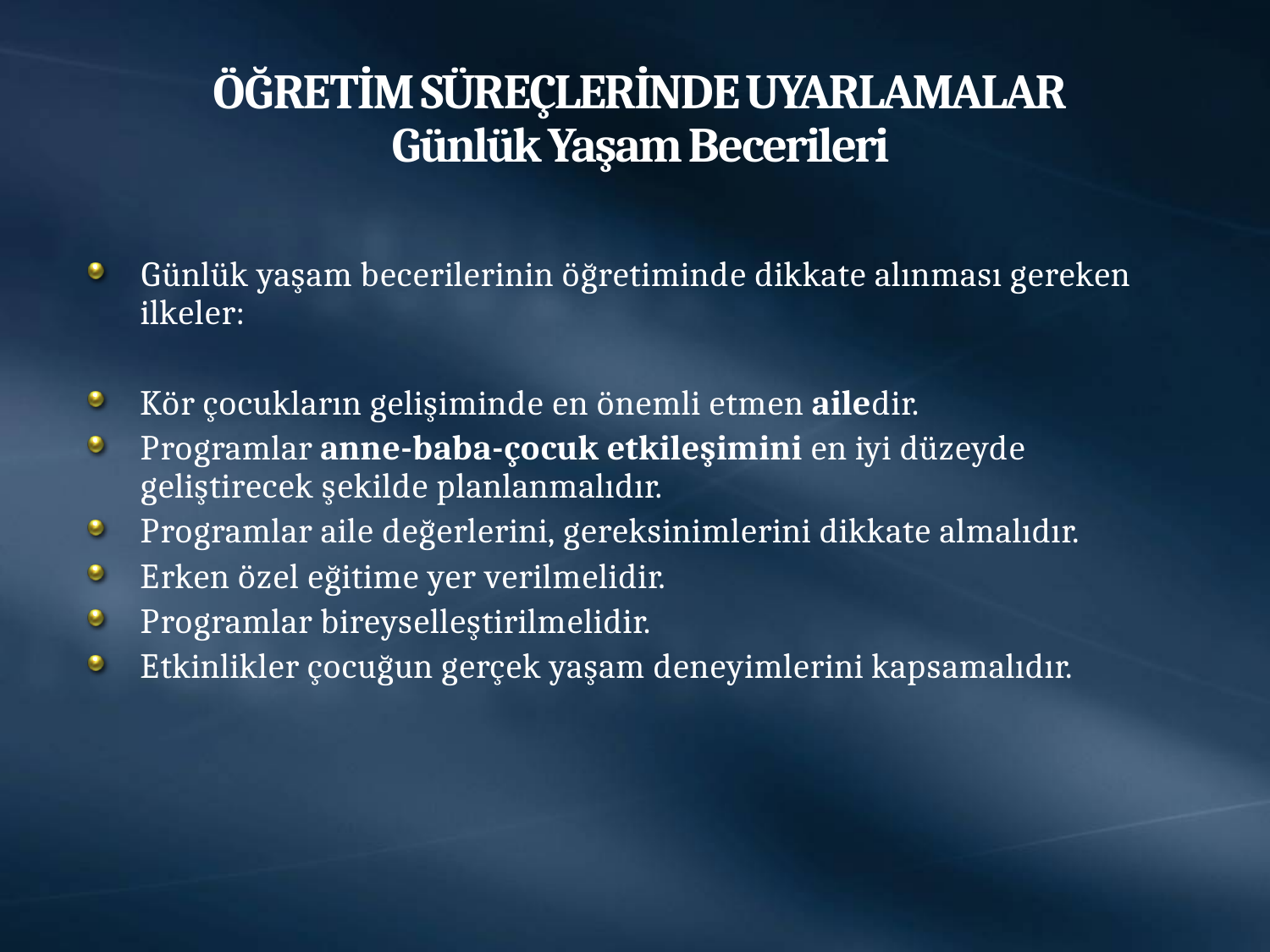

# ÖĞRETİM SÜREÇLERİNDE UYARLAMALAR Günlük Yaşam Becerileri
Günlük yaşam becerilerinin öğretiminde dikkate alınması gereken ilkeler:

Kör çocukların gelişiminde en önemli etmen ailedir.
Programlar anne-baba-çocuk etkileşimini en iyi düzeyde geliştirecek şekilde planlanmalıdır.
Programlar aile değerlerini, gereksinimlerini dikkate almalıdır.
Erken özel eğitime yer verilmelidir.
Programlar bireyselleştirilmelidir.
Etkinlikler çocuğun gerçek yaşam deneyimlerini kapsamalıdır.